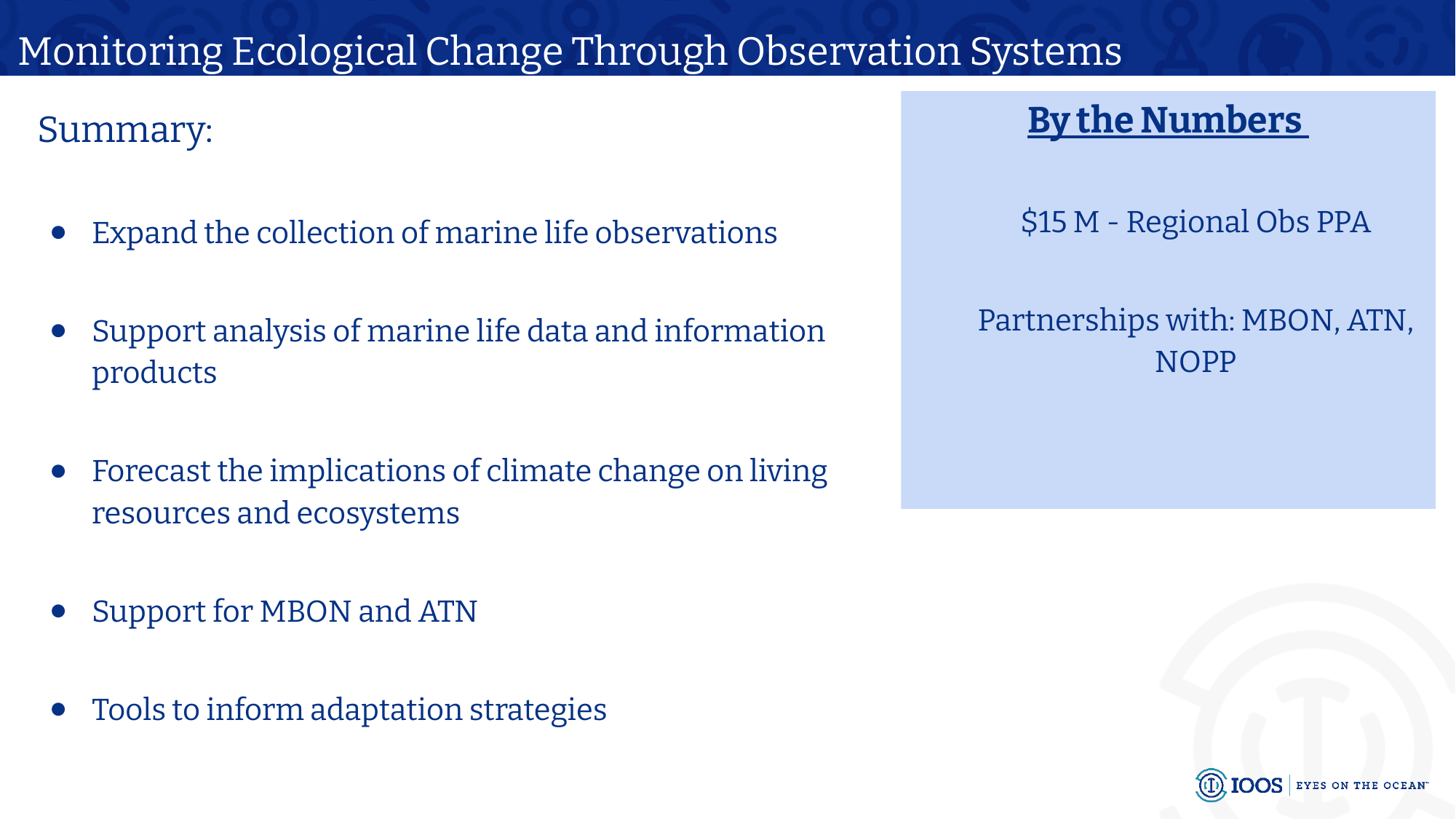

Monitoring Ecological Change Through Observation Systems
By the Numbers

$15 M - Regional Obs PPA

Partnerships with: MBON, ATN, NOPP

Summary:

Expand the collection of marine life observations

Support analysis of marine life data and information products

Forecast the implications of climate change on living resources and ecosystems

Support for MBON and ATN

Tools to inform adaptation strategies